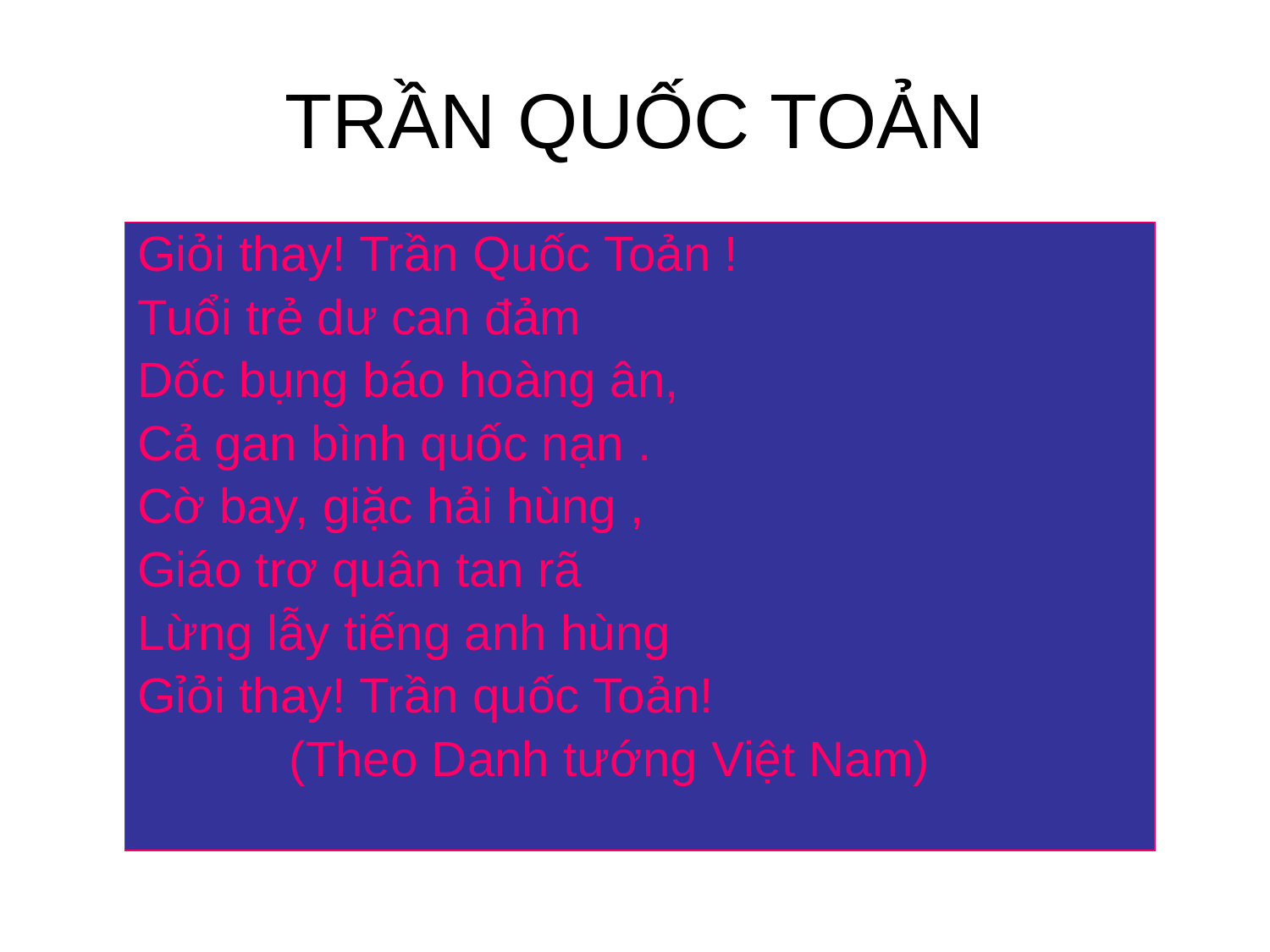

# TRẦN QUỐC TOẢN
Giỏi thay! Trần Quốc Toản !
Tuổi trẻ dư can đảm
Dốc bụng báo hoàng ân,
Cả gan bình quốc nạn .
Cờ bay, giặc hải hùng ,
Giáo trơ quân tan rã
Lừng lẫy tiếng anh hùng
Gỉỏi thay! Trần quốc Toản!
           (Theo Danh tướng Việt Nam)